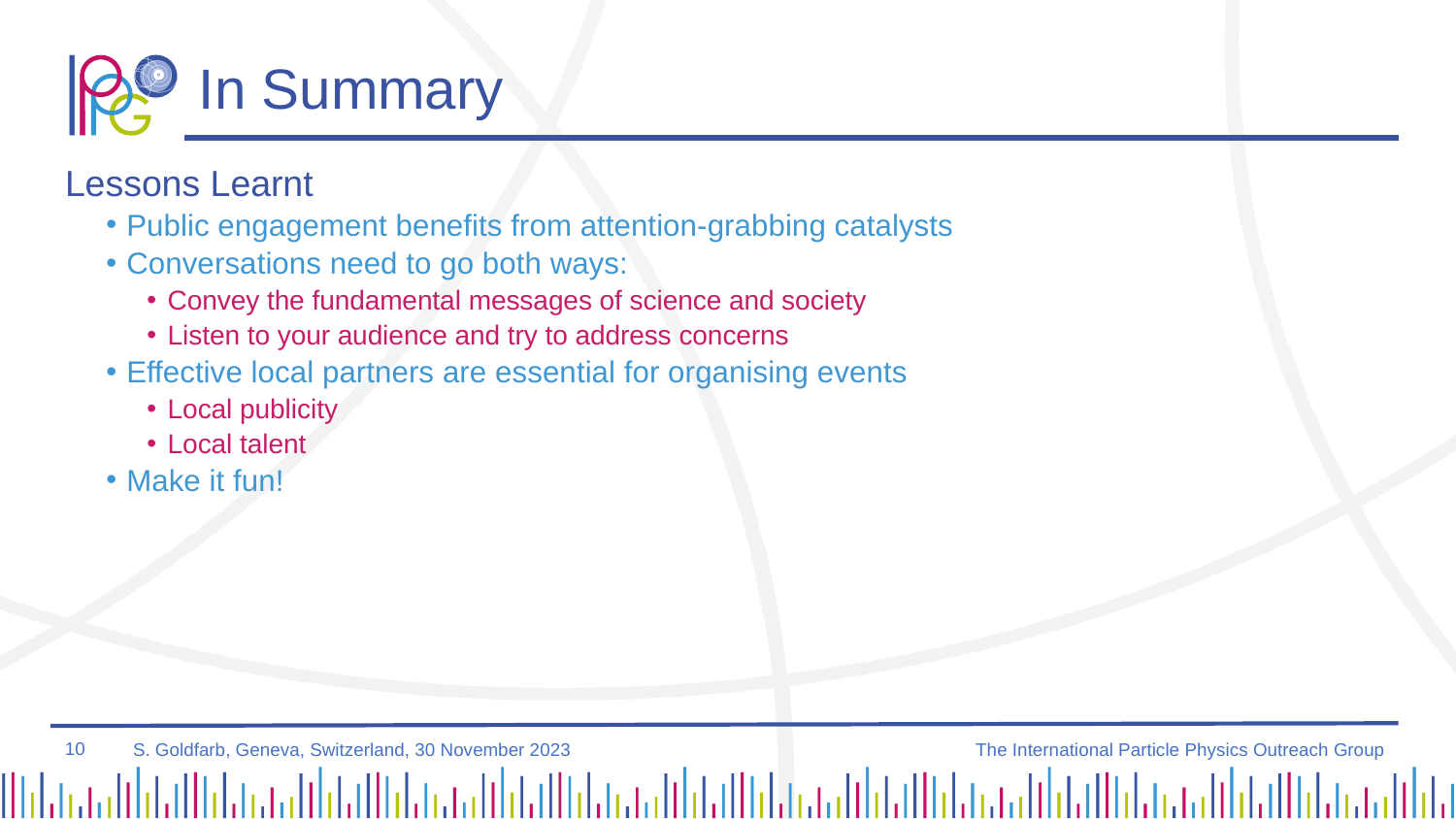

# In Summary
Lessons Learnt
Public engagement benefits from attention-grabbing catalysts
Conversations need to go both ways:
Convey the fundamental messages of science and society
Listen to your audience and try to address concerns
Effective local partners are essential for organising events
Local publicity
Local talent
Make it fun!
10
The International Particle Physics Outreach Group
S. Goldfarb, Geneva, Switzerland, 30 November 2023